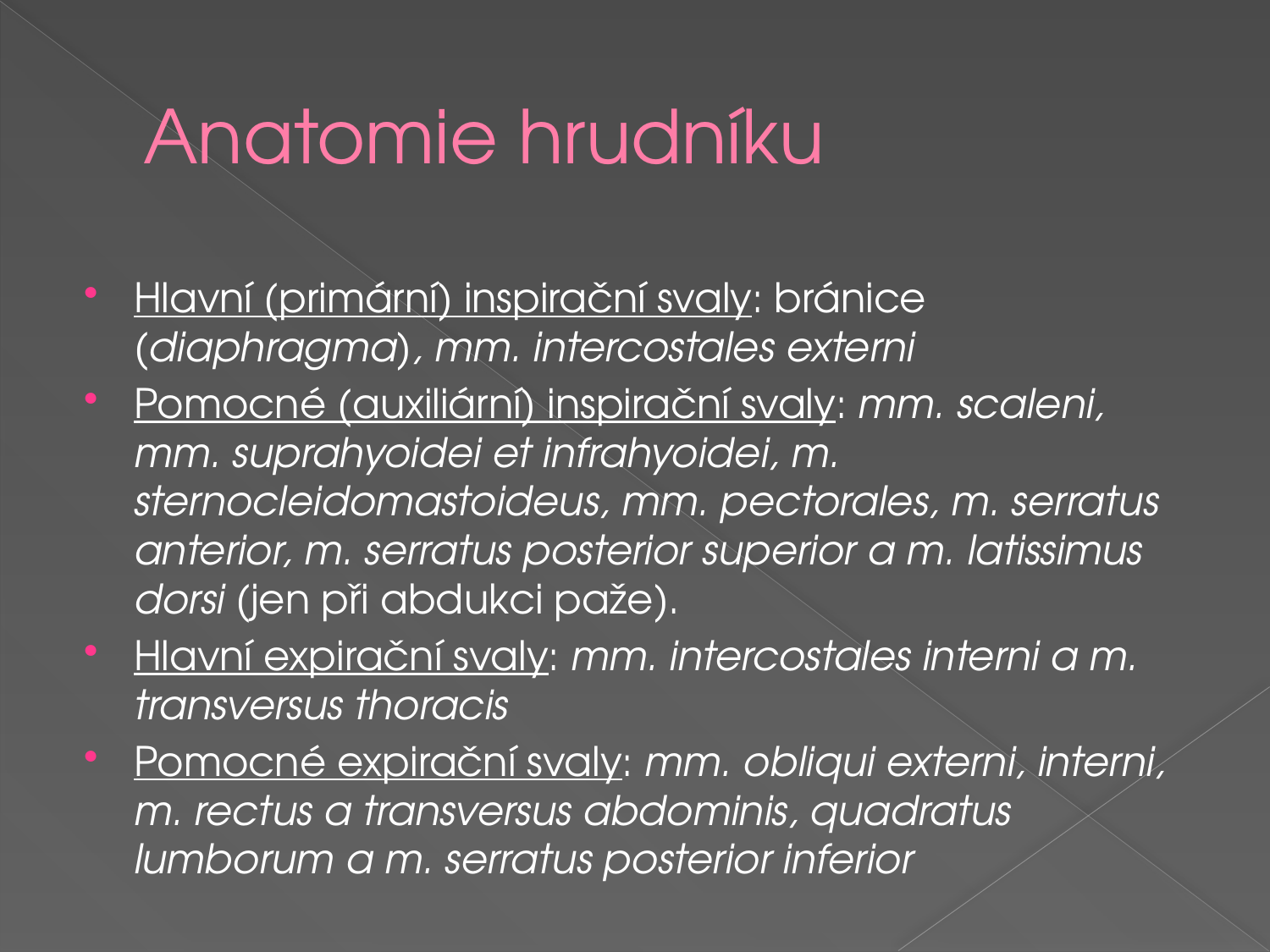

# Anatomie hrudníku
Hlavní (primární) inspirační svaly: bránice (diaphragma), mm. intercostales externi
Pomocné (auxiliární) inspirační svaly: mm. scaleni, mm. suprahyoidei et infrahyoidei, m. sternocleidomastoideus, mm. pectorales, m. serratus anterior, m. serratus posterior superior a m. latissimus dorsi (jen při abdukci paže).
Hlavní expirační svaly: mm. intercostales interni a m. transversus thoracis
Pomocné expirační svaly: mm. obliqui externi, interni, m. rectus a transversus abdominis, quadratus lumborum a m. serratus posterior inferior